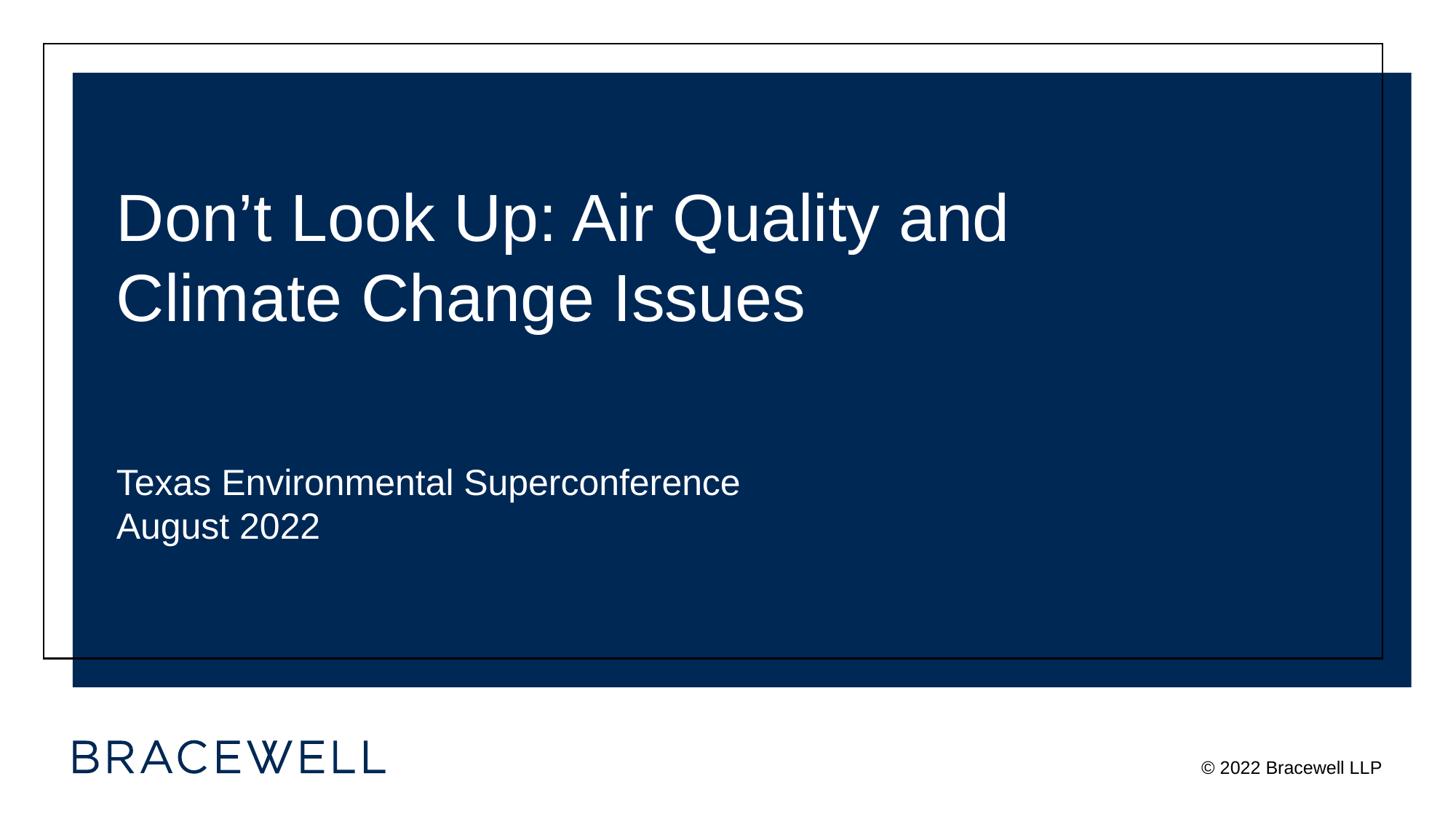

# Don’t Look Up: Air Quality and Climate Change Issues
Texas Environmental Superconference
August 2022